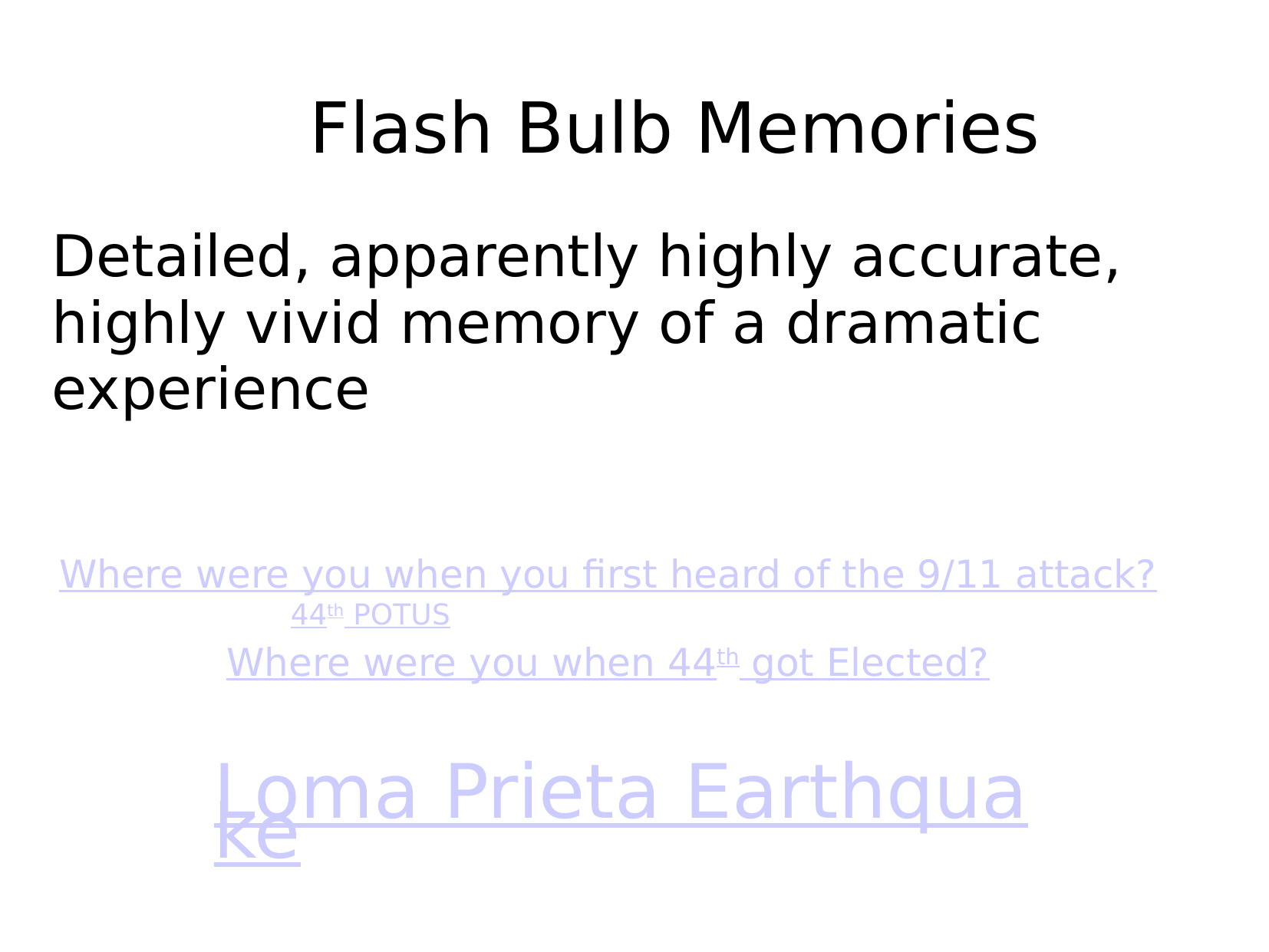

Flash Bulb Memories
Detailed, apparently highly accurate,
highly vivid memory of a dramatic
experience
Where were you when you first heard of the 9/11 attack?

Where were you when 44th got Elected?
44th POTUS
Loma Prieta Earthquake